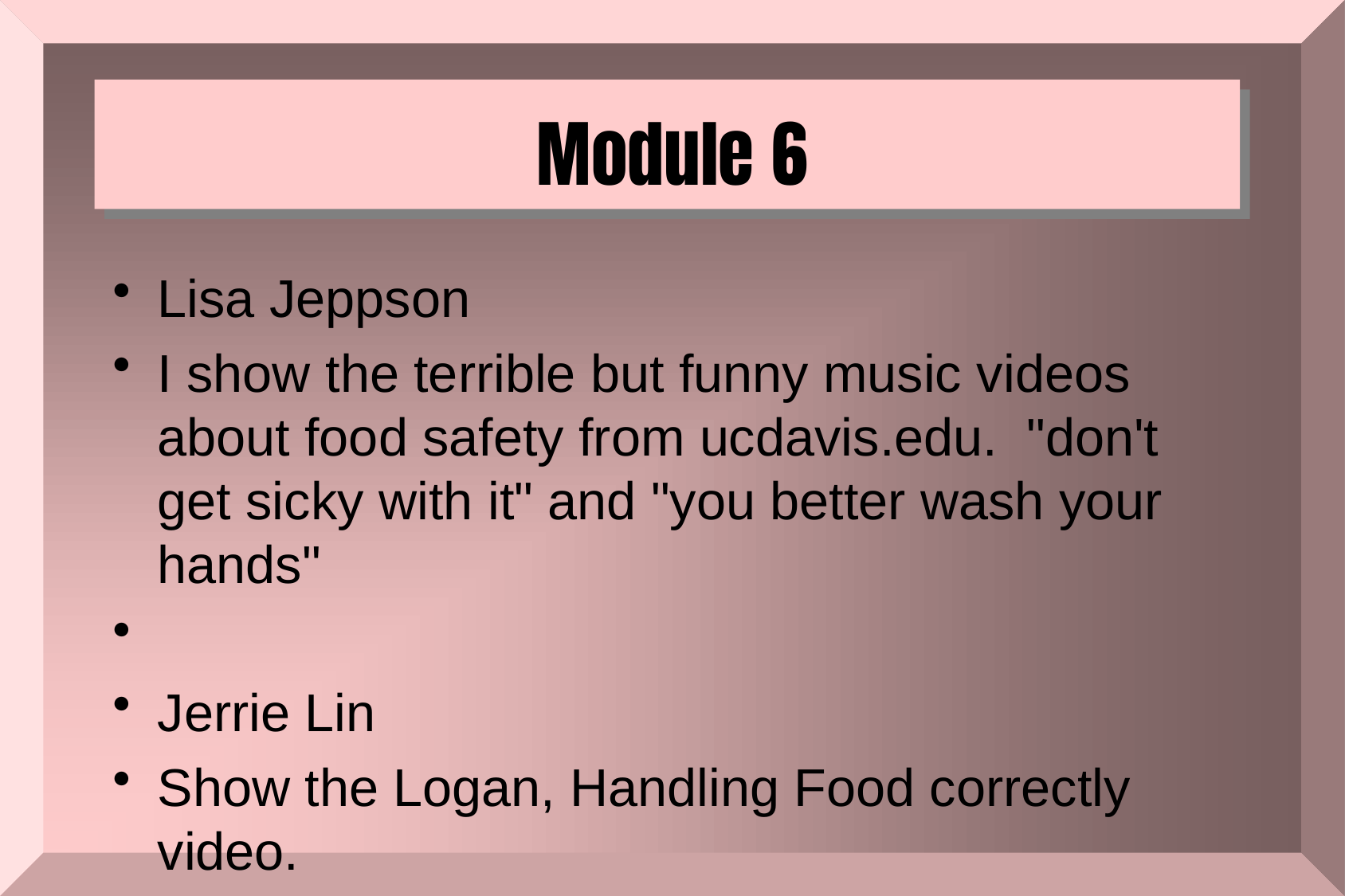

# Module 6
Lisa Jeppson
I show the terrible but funny music videos about food safety from ucdavis.edu.  "don't get sicky with it" and "you better wash your hands"

Jerrie Lin
Show the Logan, Handling Food correctly video.